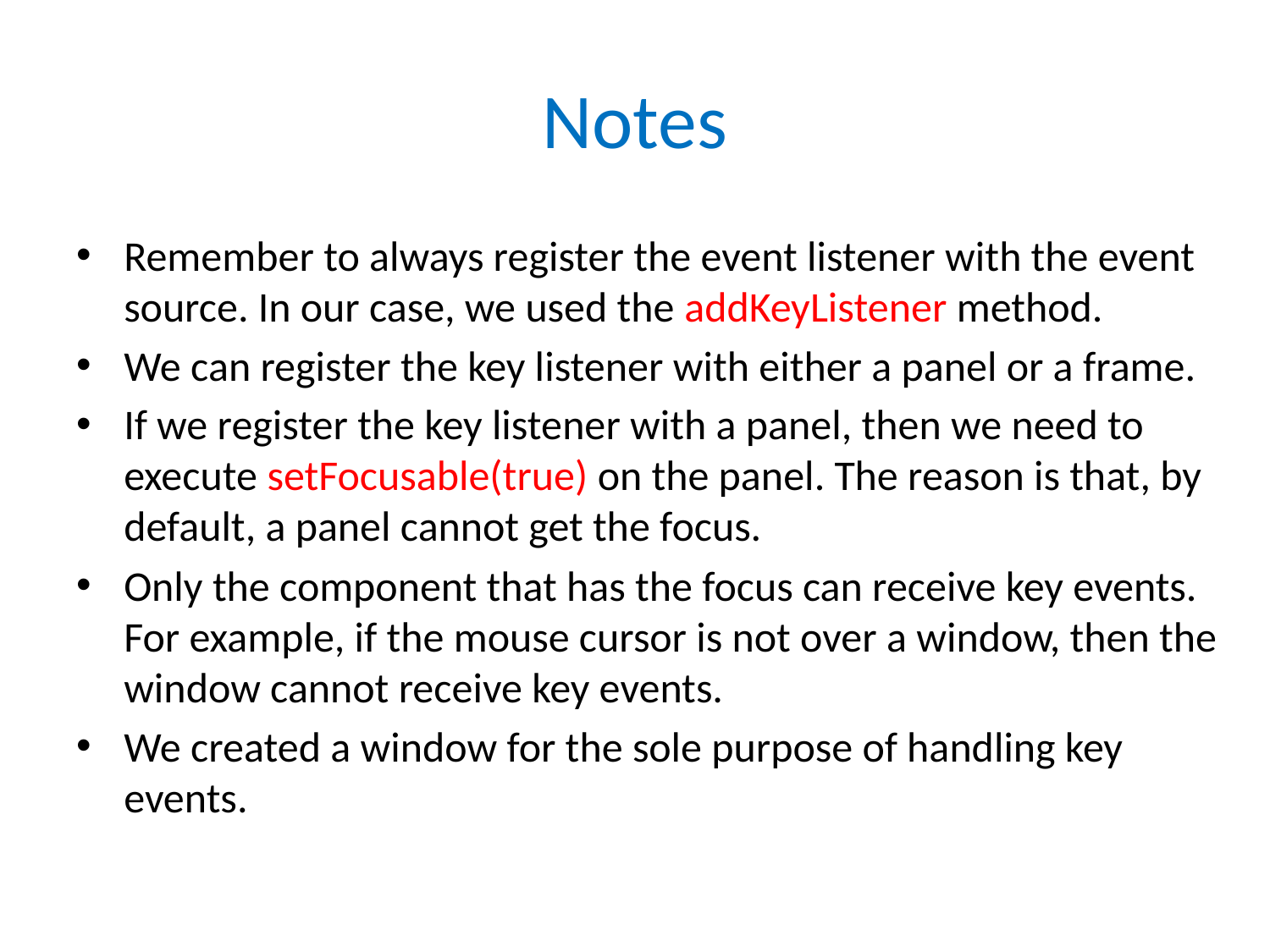

# Notes
Remember to always register the event listener with the event source. In our case, we used the addKeyListener method.
We can register the key listener with either a panel or a frame.
If we register the key listener with a panel, then we need to execute setFocusable(true) on the panel. The reason is that, by default, a panel cannot get the focus.
Only the component that has the focus can receive key events. For example, if the mouse cursor is not over a window, then the window cannot receive key events.
We created a window for the sole purpose of handling key events.